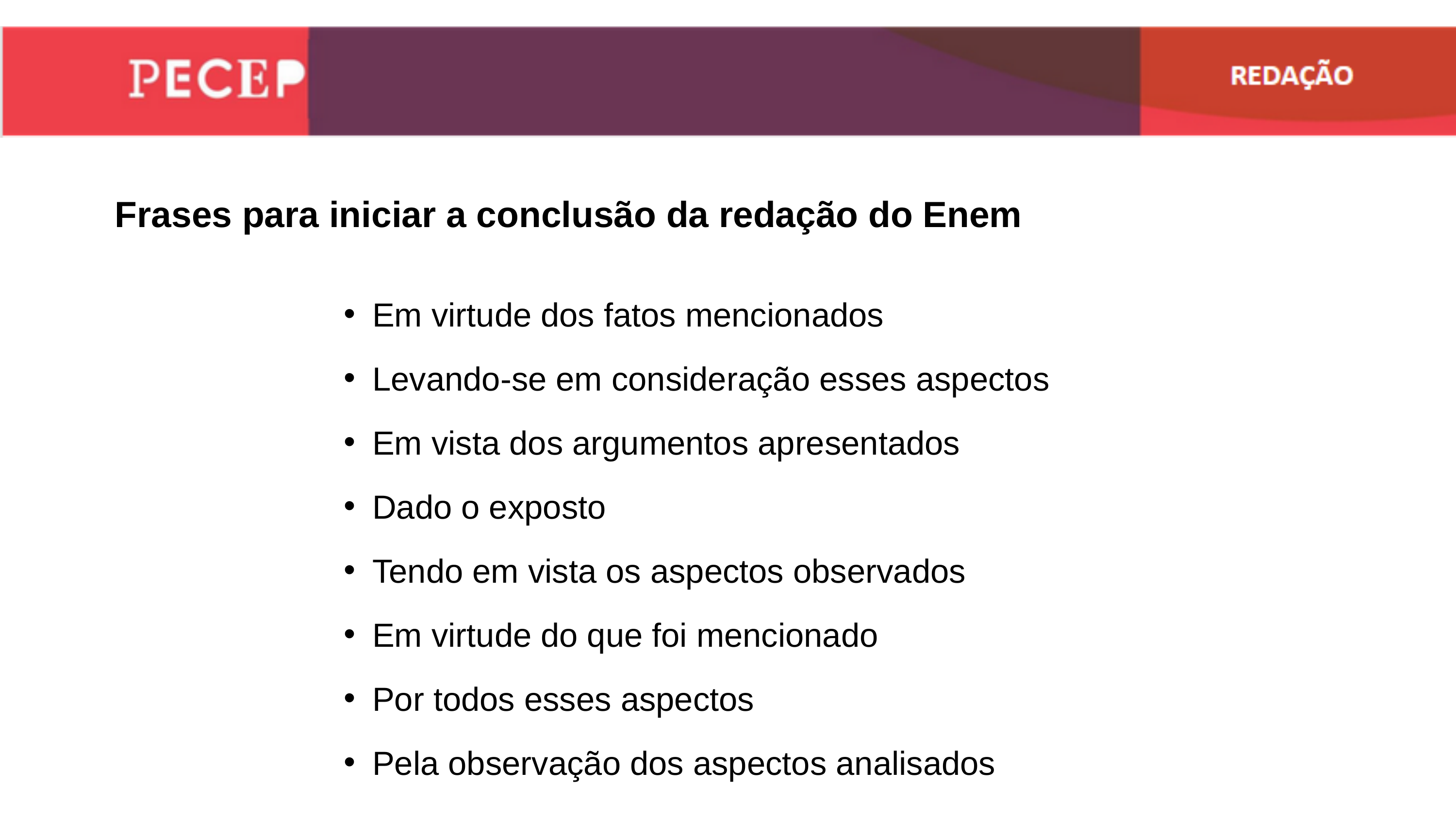

Frases para iniciar a conclusão da redação do Enem
Em virtude dos fatos mencionados
Levando-se em consideração esses aspectos
Em vista dos argumentos apresentados
Dado o exposto
Tendo em vista os aspectos observados
Em virtude do que foi mencionado
Por todos esses aspectos
Pela observação dos aspectos analisados